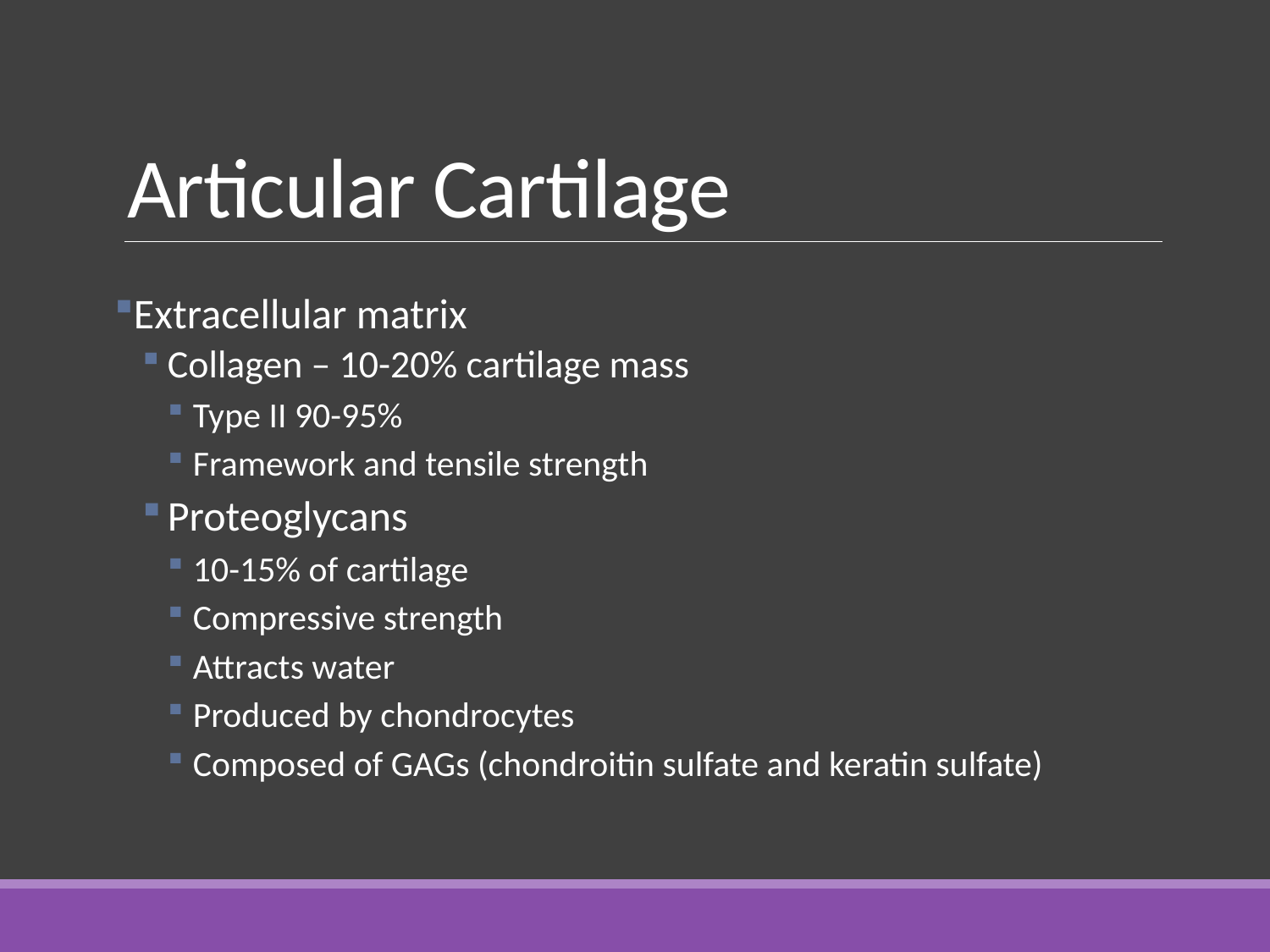

# Articular Cartilage
Extracellular matrix
Collagen – 10-20% cartilage mass
Type II 90-95%
Framework and tensile strength
Proteoglycans
10-15% of cartilage
Compressive strength
Attracts water
Produced by chondrocytes
Composed of GAGs (chondroitin sulfate and keratin sulfate)